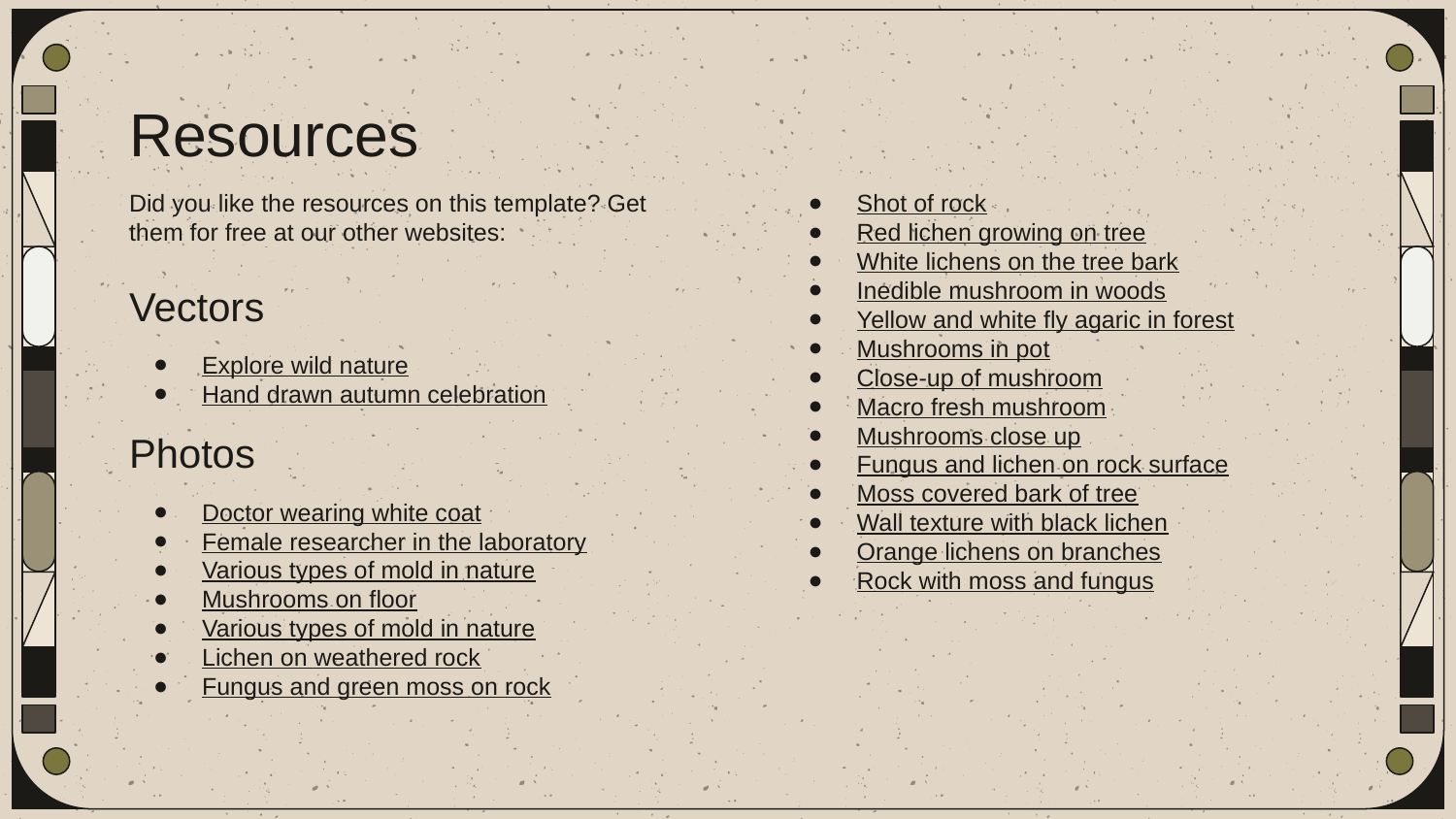

# Resources
Did you like the resources on this template? Get them for free at our other websites:

Vectors
Explore wild nature
Hand drawn autumn celebration
Photos
Doctor wearing white coat
Female researcher in the laboratory
Various types of mold in nature
Mushrooms on floor
Various types of mold in nature
Lichen on weathered rock
Fungus and green moss on rock
Shot of rock
Red lichen growing on tree
White lichens on the tree bark
Inedible mushroom in woods
Yellow and white fly agaric in forest
Mushrooms in pot
Close-up of mushroom
Macro fresh mushroom
Mushrooms close up
Fungus and lichen on rock surface
Moss covered bark of tree
Wall texture with black lichen
Orange lichens on branches
Rock with moss and fungus